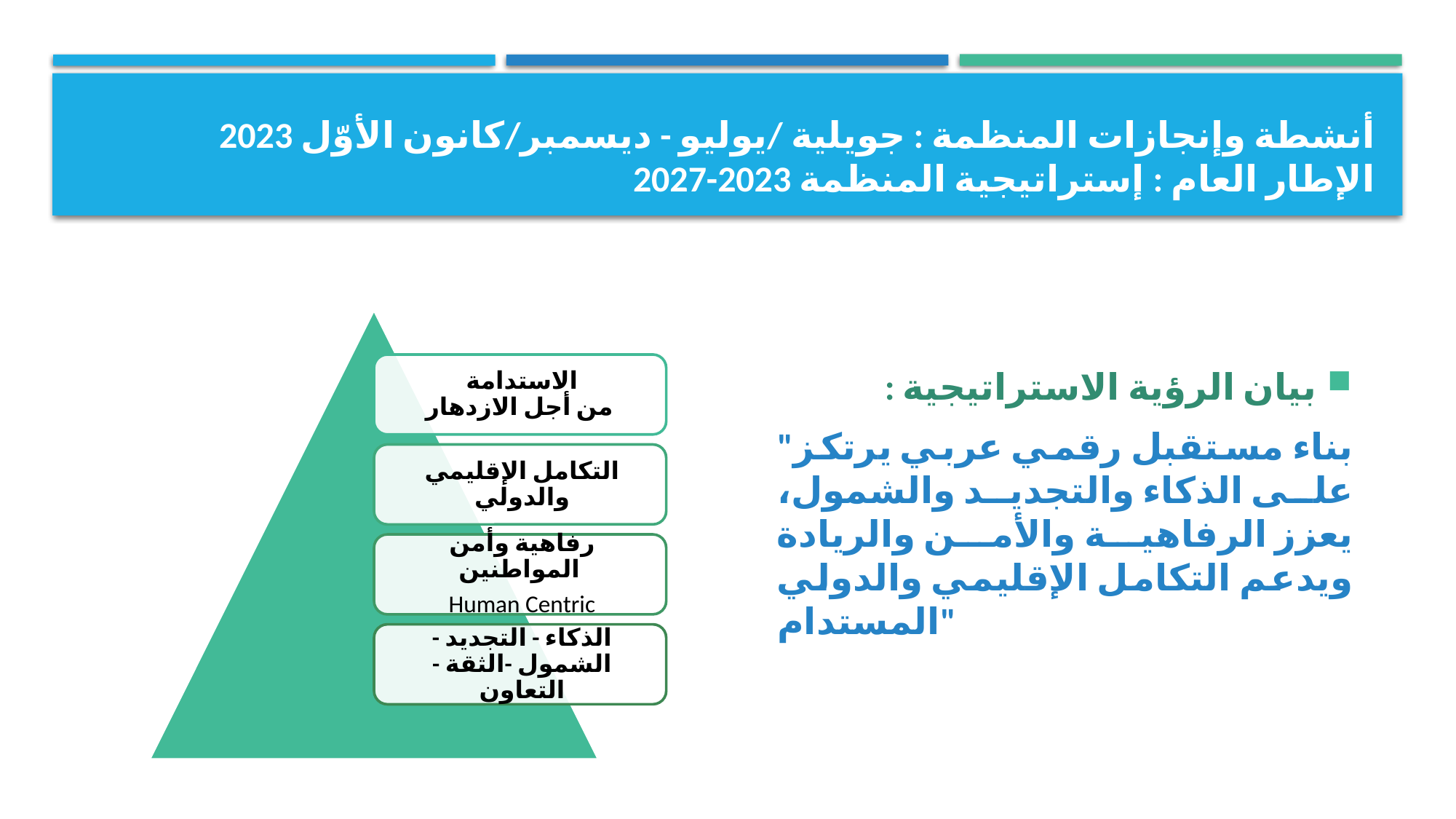

# أنشطة وإنجازات المنظمة : جويلية /يوليو - ديسمبر/كانون الأوّل 2023 الإطار العام : إستراتيجية المنظمة 2023-2027
الاستدامة
 من أجل الازدهار
التكامل الإقليمي والدولي
رفاهية وأمن المواطنين
Human Centric
الذكاء - التجديد - الشمول -الثقة - التعاون

بيان الرؤية الاستراتيجية :
"بناء مستقبل رقمي عربي يرتكز على الذكاء والتجديد والشمول، يعزز الرفاهية والأمن والريادة ويدعم التكامل الإقليمي والدولي المستدام"